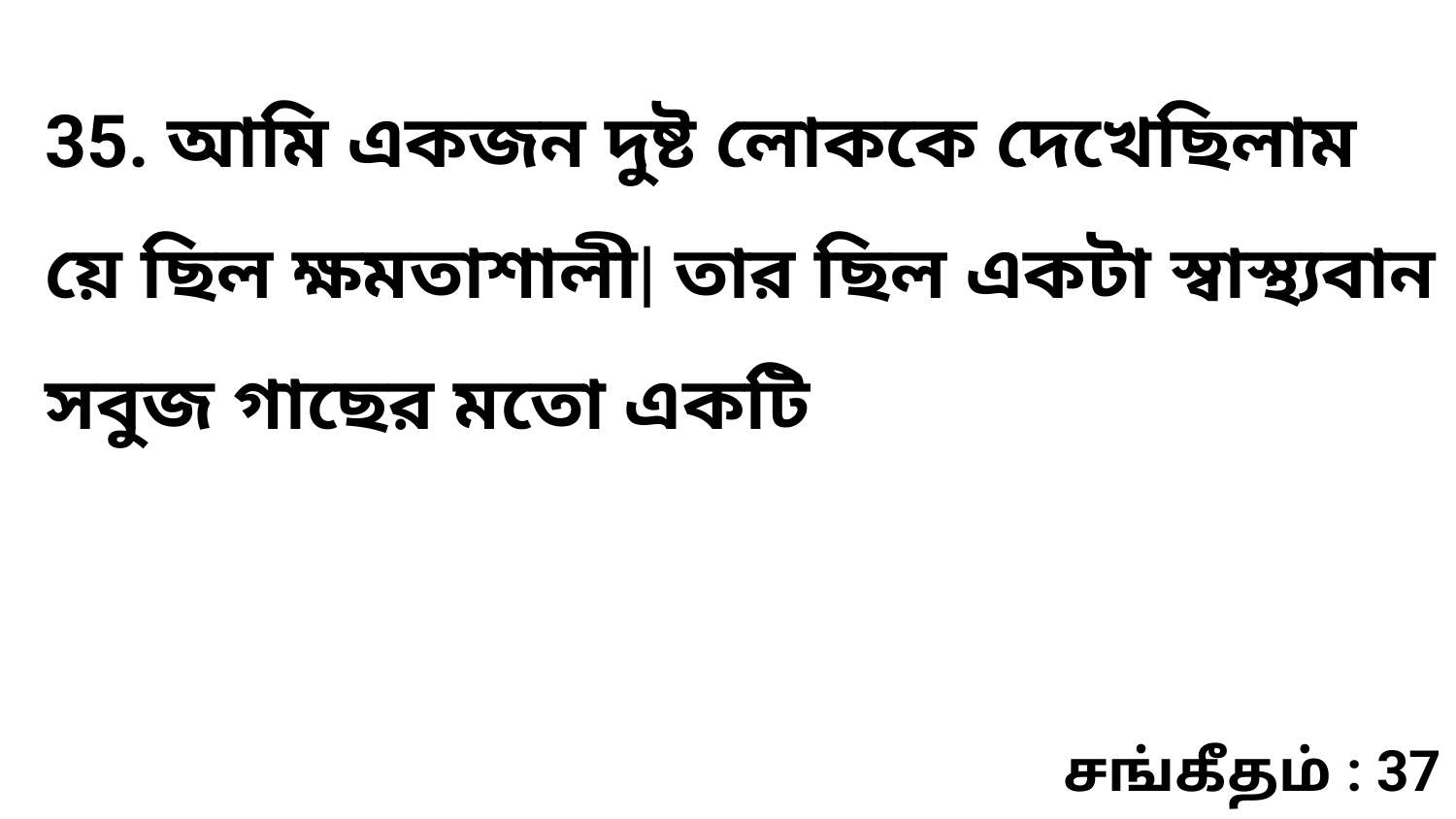

35. আমি একজন দুষ্ট লোককে দেখেছিলাম য়ে ছিল ক্ষমতাশালী| তার ছিল একটা স্বাস্থ্যবান সবুজ গাছের মতো একটি
சங்கீதம் : 37